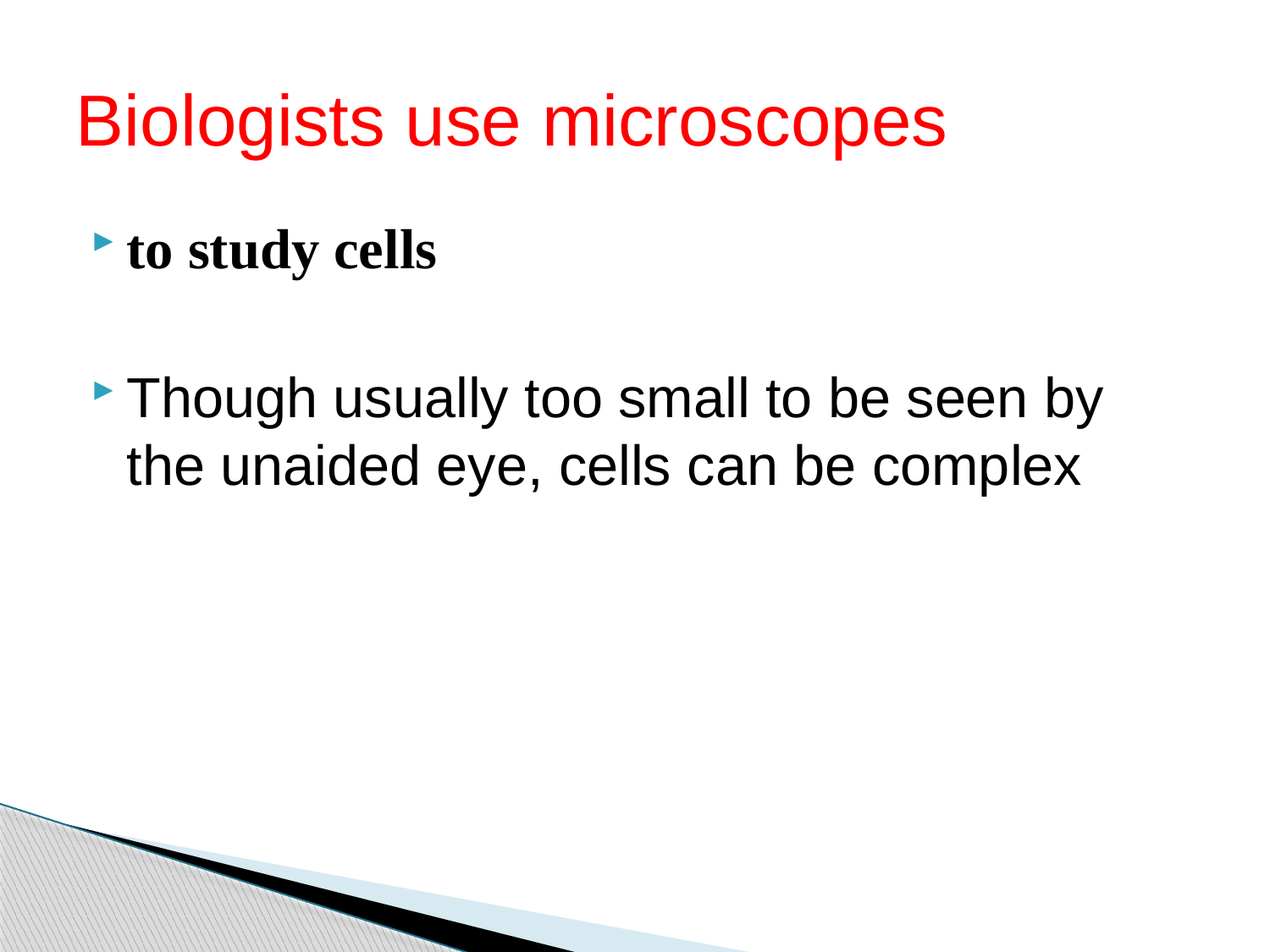

# Biologists use microscopes
to study cells

Though usually too small to be seen by the unaided eye, cells can be complex